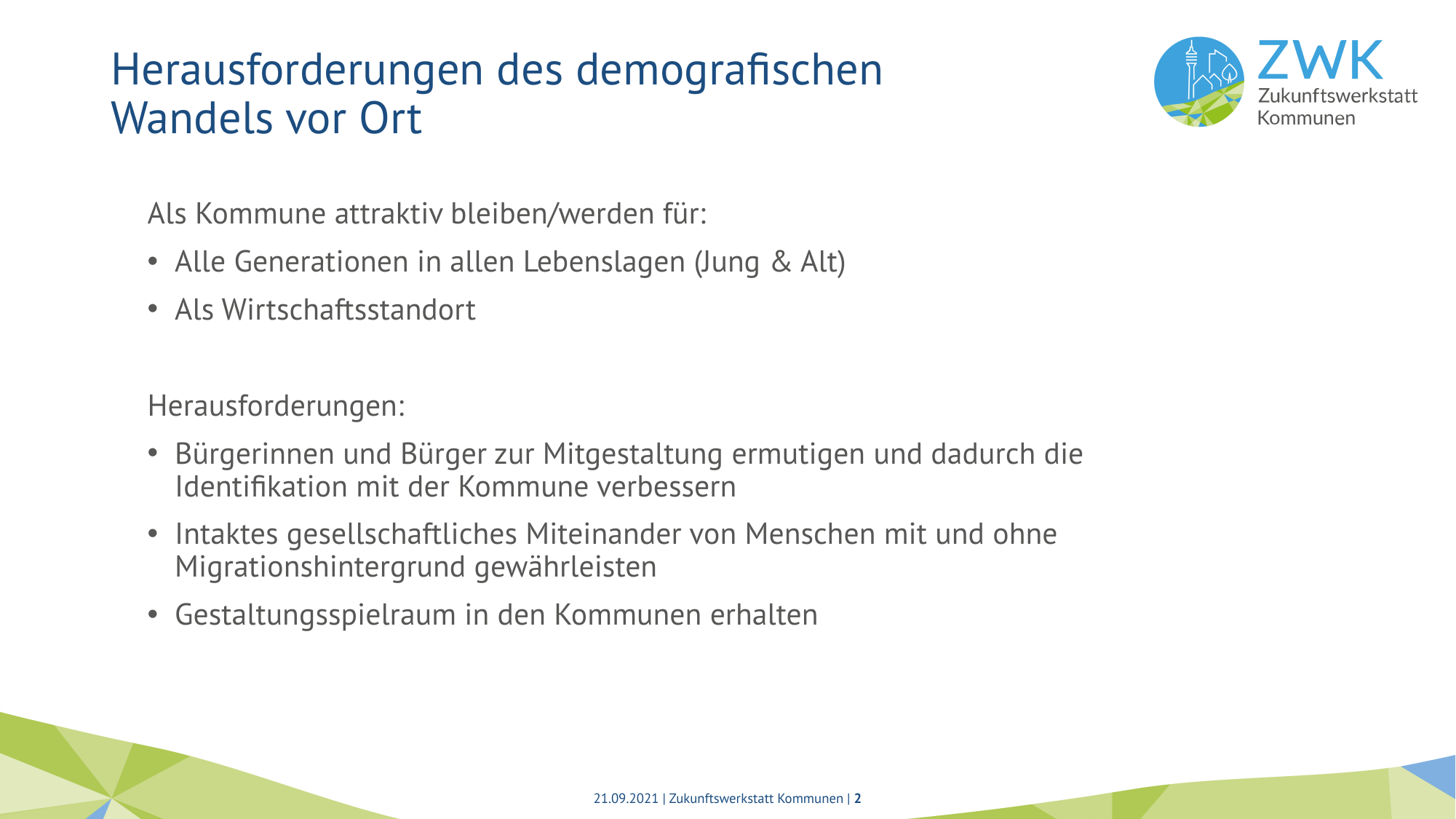

Herausforderungen des demografischen Wandels vor Ort
Als Kommune attraktiv bleiben/werden für:
Alle Generationen in allen Lebenslagen (Jung & Alt)
Als Wirtschaftsstandort

Herausforderungen:
Bürgerinnen und Bürger zur Mitgestaltung ermutigen und dadurch die Identifikation mit der Kommune verbessern
Intaktes gesellschaftliches Miteinander von Menschen mit und ohne Migrationshintergrund gewährleisten
Gestaltungsspielraum in den Kommunen erhalten

21.09.2021 | Zukunftswerkstatt Kommunen | 2